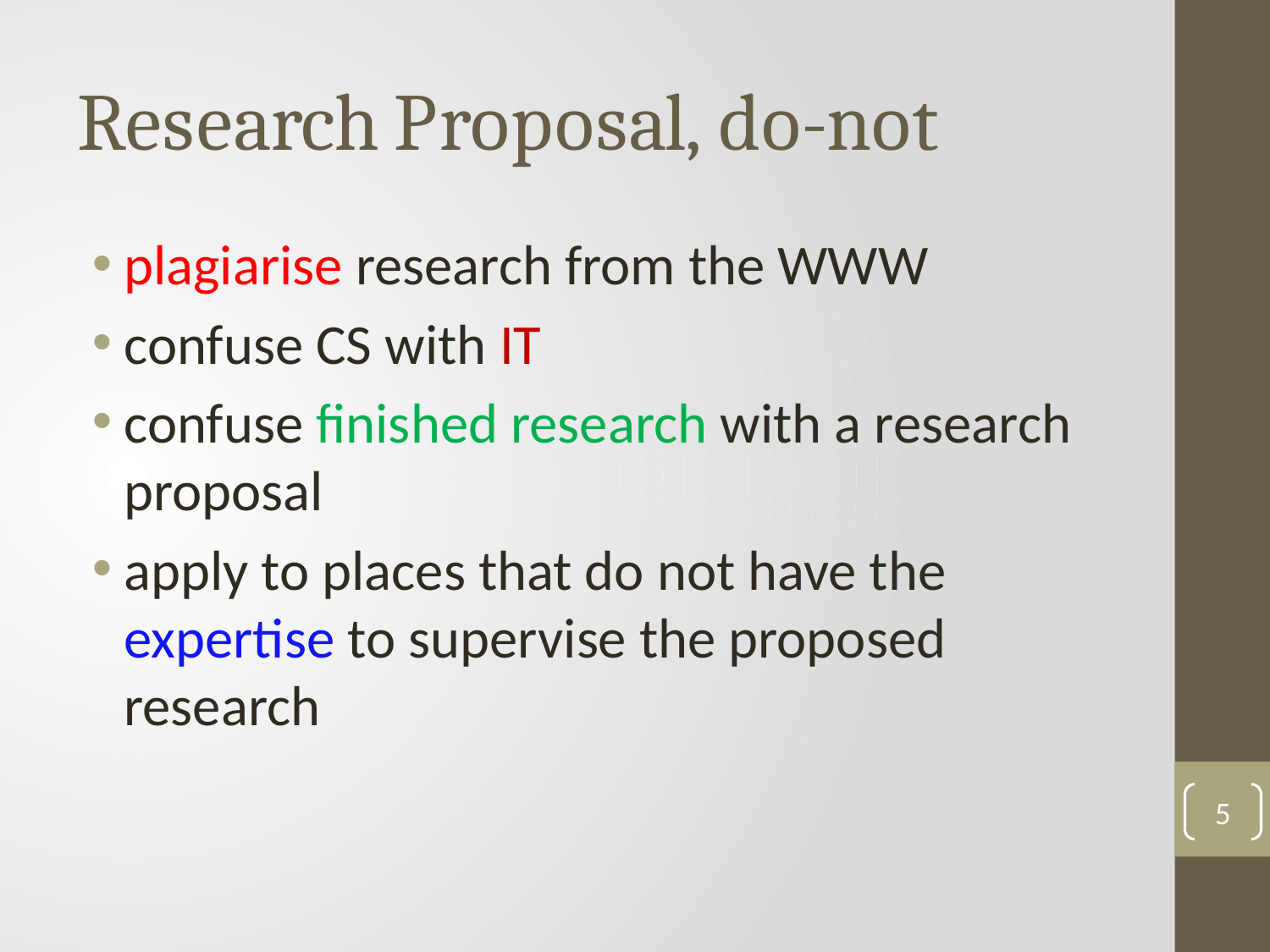

# Research Proposal, do-not
plagiarise research from the WWW
confuse CS with IT
confuse finished research with a research proposal
apply to places that do not have the expertise to supervise the proposed research
5